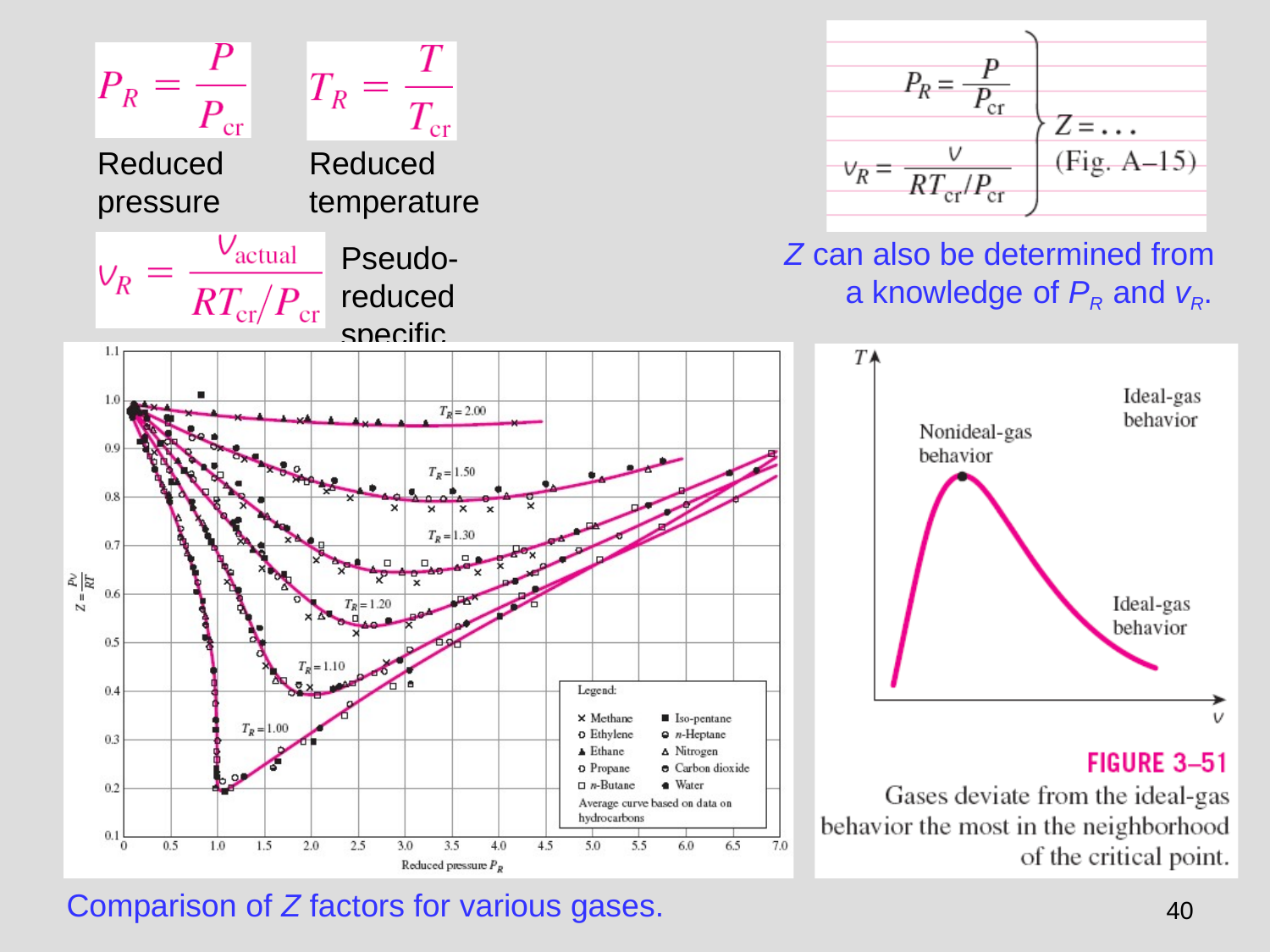

Reduced pressure
Reduced temperature

Pseudo-reduced
specific volume

Z can also be determined from a knowledge of PR  and vR.

Comparison of Z factors for various gases.
40